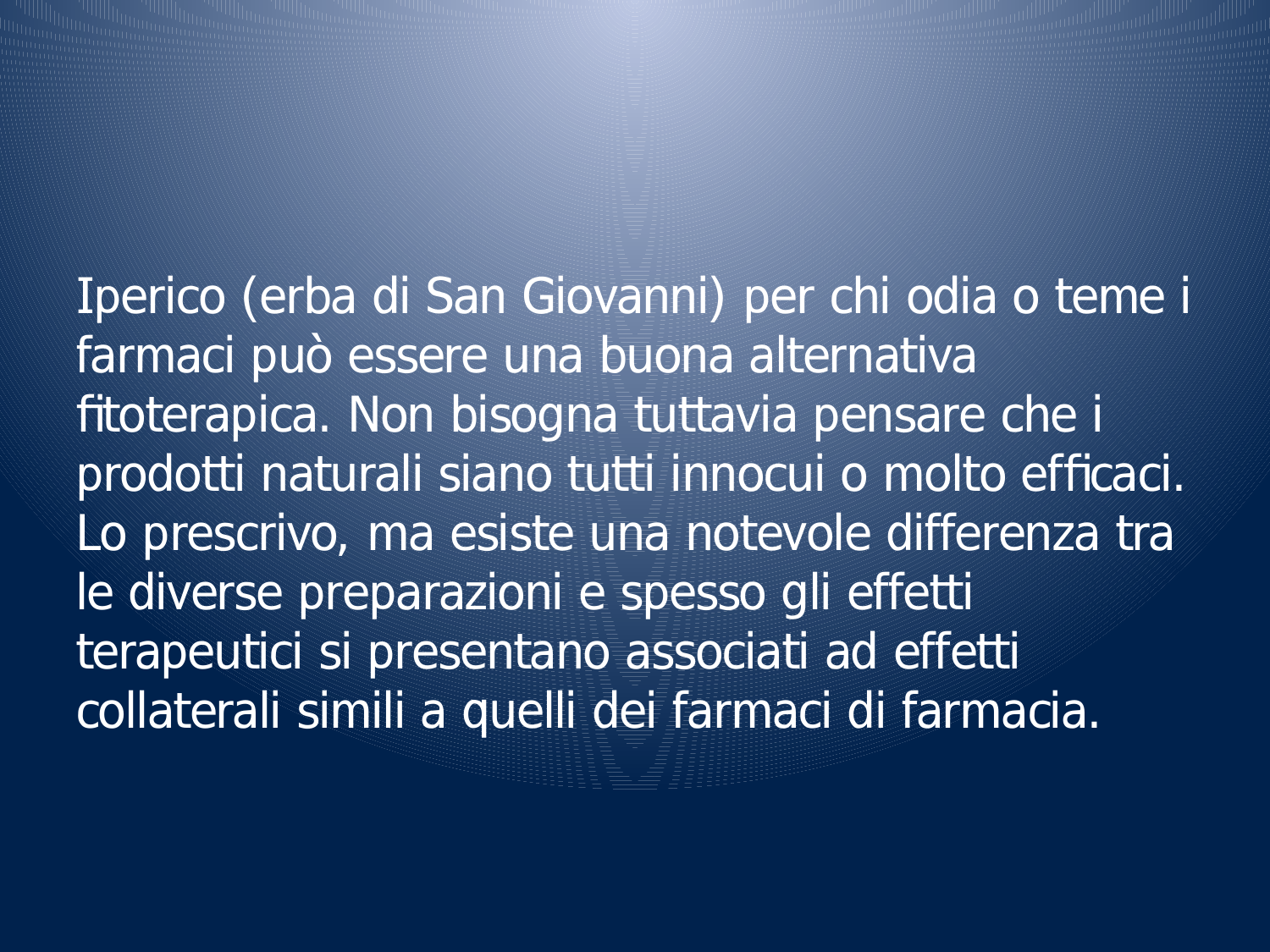

#
Iperico (erba di San Giovanni) per chi odia o teme i farmaci può essere una buona alternativa fitoterapica. Non bisogna tuttavia pensare che i prodotti naturali siano tutti innocui o molto efficaci. Lo prescrivo, ma esiste una notevole differenza tra le diverse preparazioni e spesso gli effetti terapeutici si presentano associati ad effetti collaterali simili a quelli dei farmaci di farmacia.